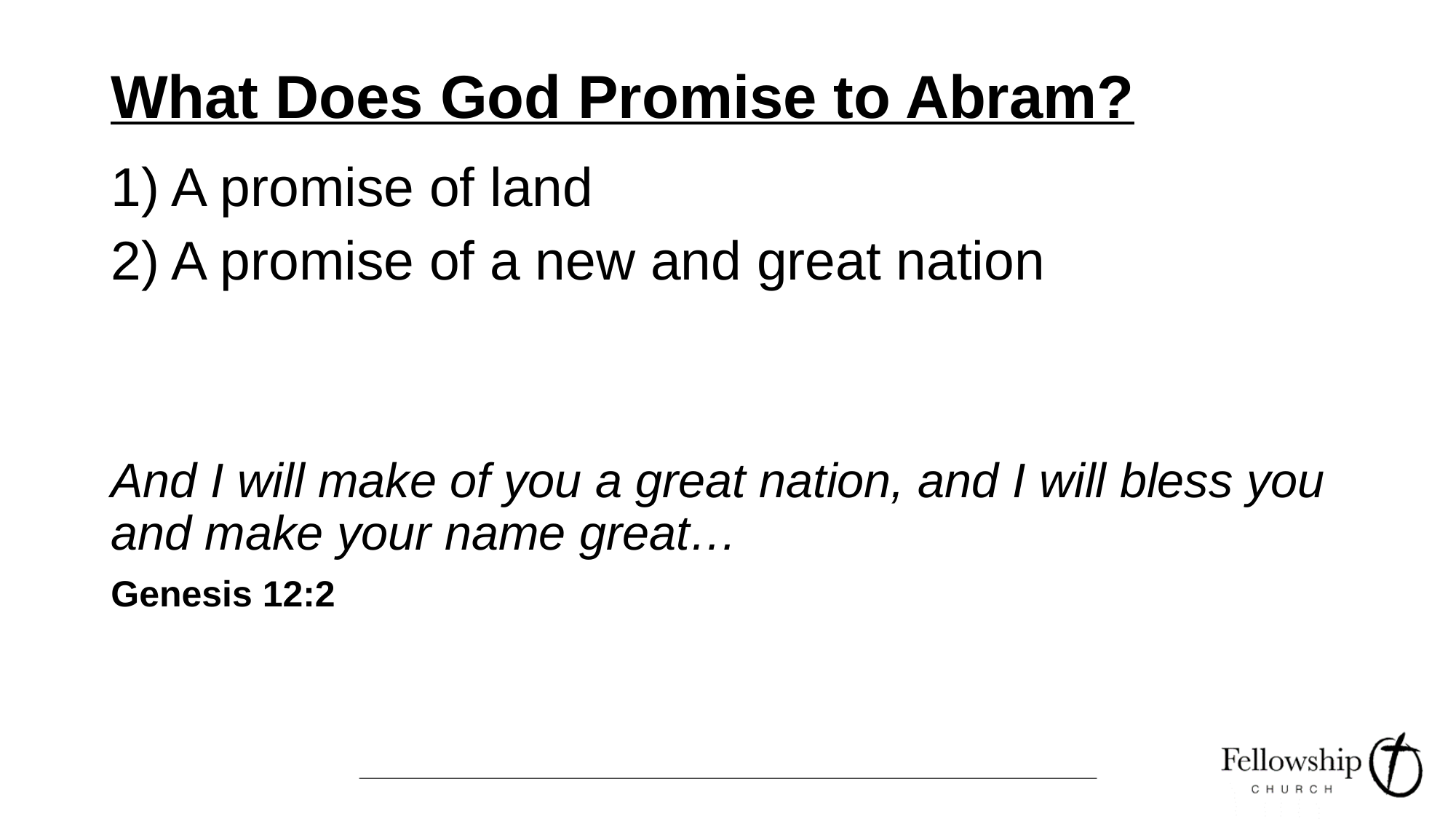

# What Does God Promise to Abram?
1) A promise of land
2) A promise of a new and great nation

And I will make of you a great nation, and I will bless you and make your name great…
Genesis 12:2